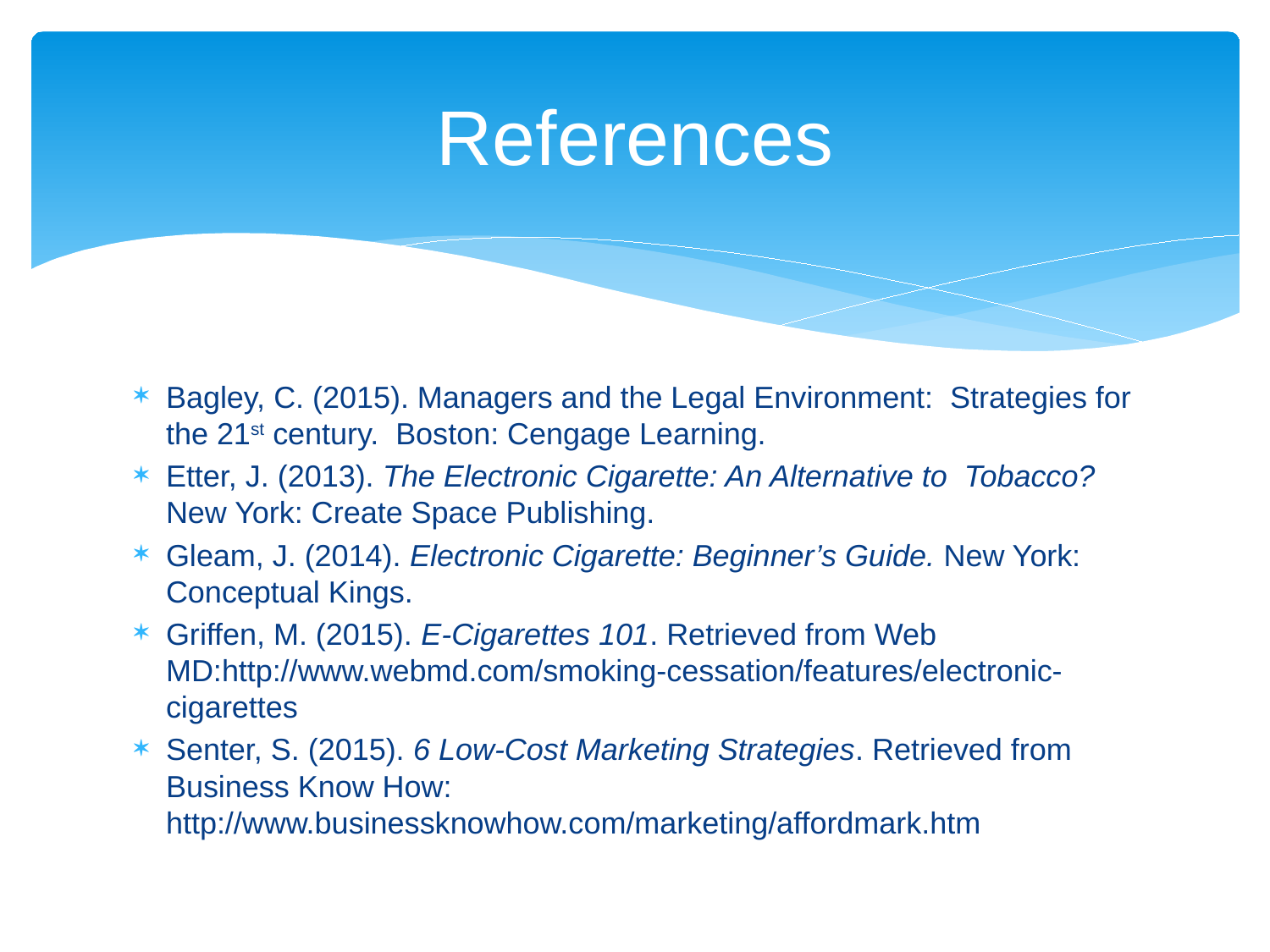

# References
Bagley, C. (2015). Managers and the Legal Environment:  Strategies for the 21st century.  Boston: Cengage Learning.
Etter, J. (2013). The Electronic Cigarette: An Alternative to  Tobacco? New York: Create Space Publishing.
Gleam, J. (2014). Electronic Cigarette: Beginner’s Guide. New York: Conceptual Kings.
Griffen, M. (2015). E-Cigarettes 101. Retrieved from Web MD:http://www.webmd.com/smoking-cessation/features/electronic-cigarettes
Senter, S. (2015). 6 Low-Cost Marketing Strategies. Retrieved from Business Know How: http://www.businessknowhow.com/marketing/affordmark.htm